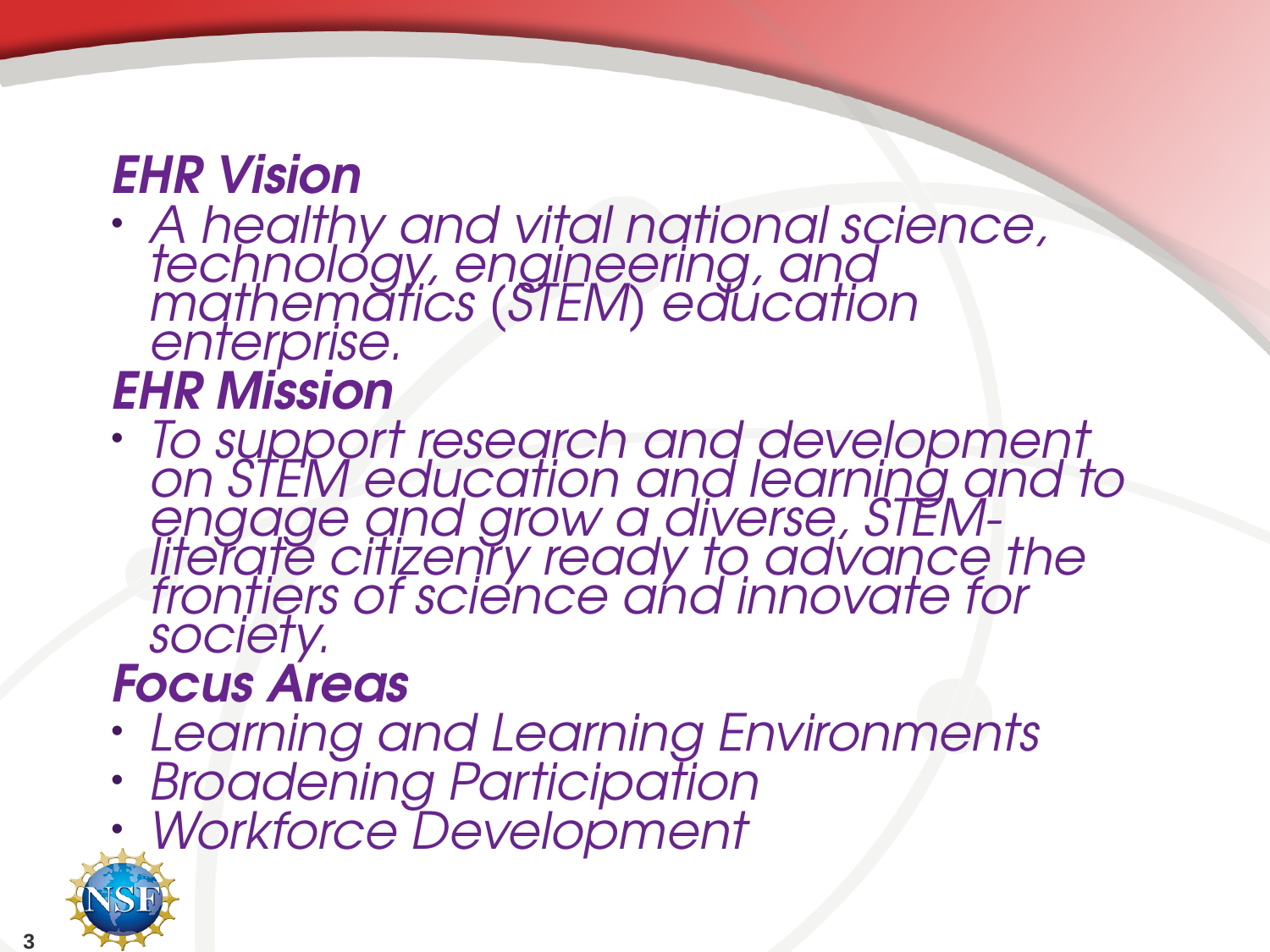

#
EHR Vision
A healthy and vital national science, technology, engineering, and mathematics (STEM) education enterprise.
EHR Mission
To support research and development on STEM education and learning and to engage and grow a diverse, STEM-literate citizenry ready to advance the frontiers of science and innovate for society.
Focus Areas
Learning and Learning Environments
Broadening Participation
Workforce Development

3